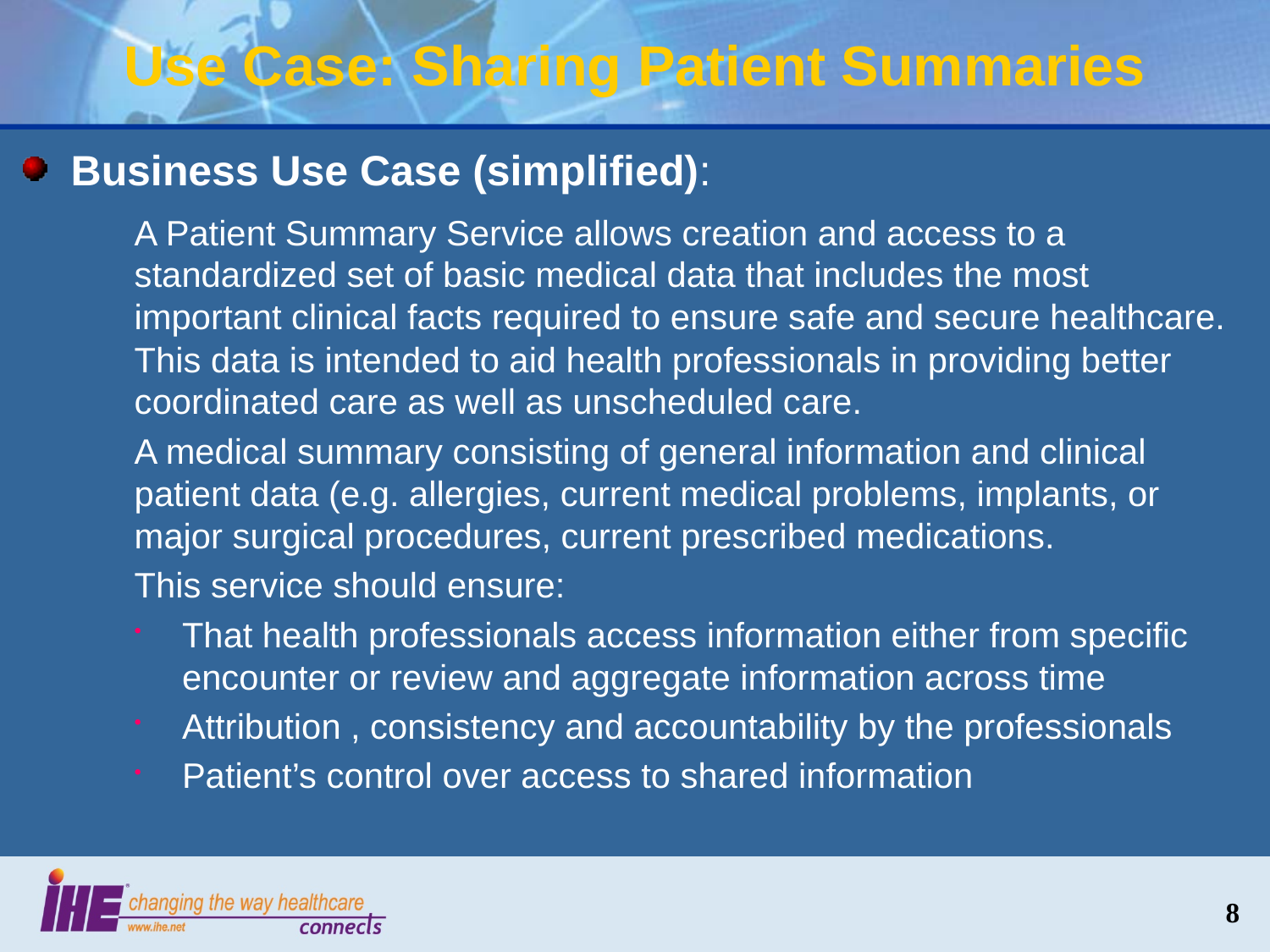

Use Case: Sharing Patient Summaries
Business Use Case (simplified):
A Patient Summary Service allows creation and access to a standardized set of basic medical data that includes the most important clinical facts required to ensure safe and secure healthcare. This data is intended to aid health professionals in providing better coordinated care as well as unscheduled care.
A medical summary consisting of general information and clinical patient data (e.g. allergies, current medical problems, implants, or major surgical procedures, current prescribed medications.
This service should ensure:
That health professionals access information either from specific encounter or review and aggregate information across time
Attribution , consistency and accountability by the professionals
Patient’s control over access to shared information
8